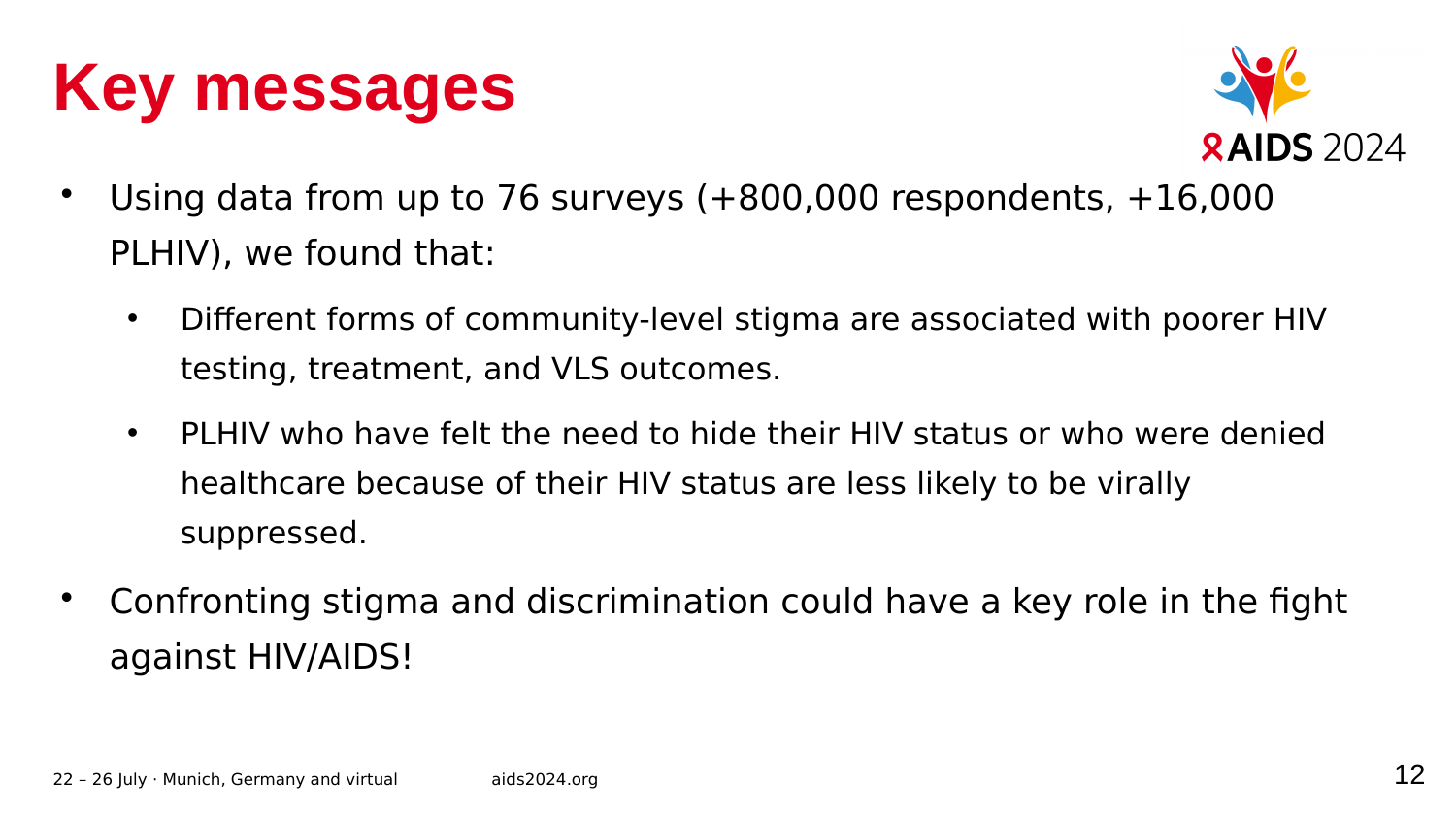

# Key messages
Using data from up to 76 surveys (+800,000 respondents, +16,000 PLHIV), we found that:
Different forms of community-level stigma are associated with poorer HIV testing, treatment, and VLS outcomes.
PLHIV who have felt the need to hide their HIV status or who were denied healthcare because of their HIV status are less likely to be virally suppressed.
Confronting stigma and discrimination could have a key role in the fight against HIV/AIDS!
12